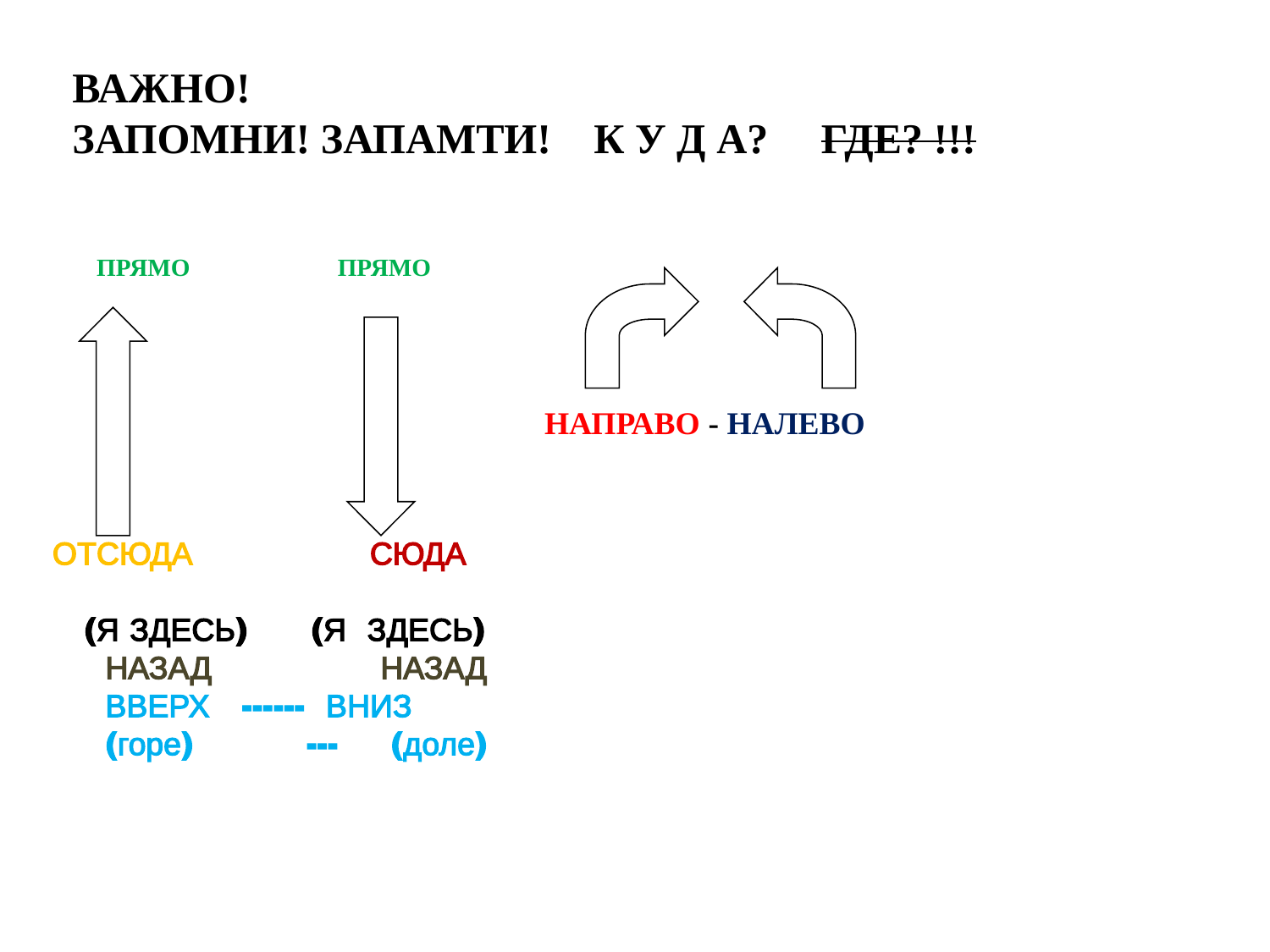

ВАЖНО!
ЗАПОМНИ! ЗАПАМТИ!    К У Д А?     ГДЕ? !!!

ОТСЮДА 	      СЮДА

   (Я ЗДЕСЬ)      (Я  ЗДЕСЬ)
     НАЗАД	       НАЗАД
     ВВЕРХ   ------  ВНИЗ
     (горе)	---     (доле)

   ПРЯМО                        ПРЯМО

  НАПРАВО - НАЛЕВО